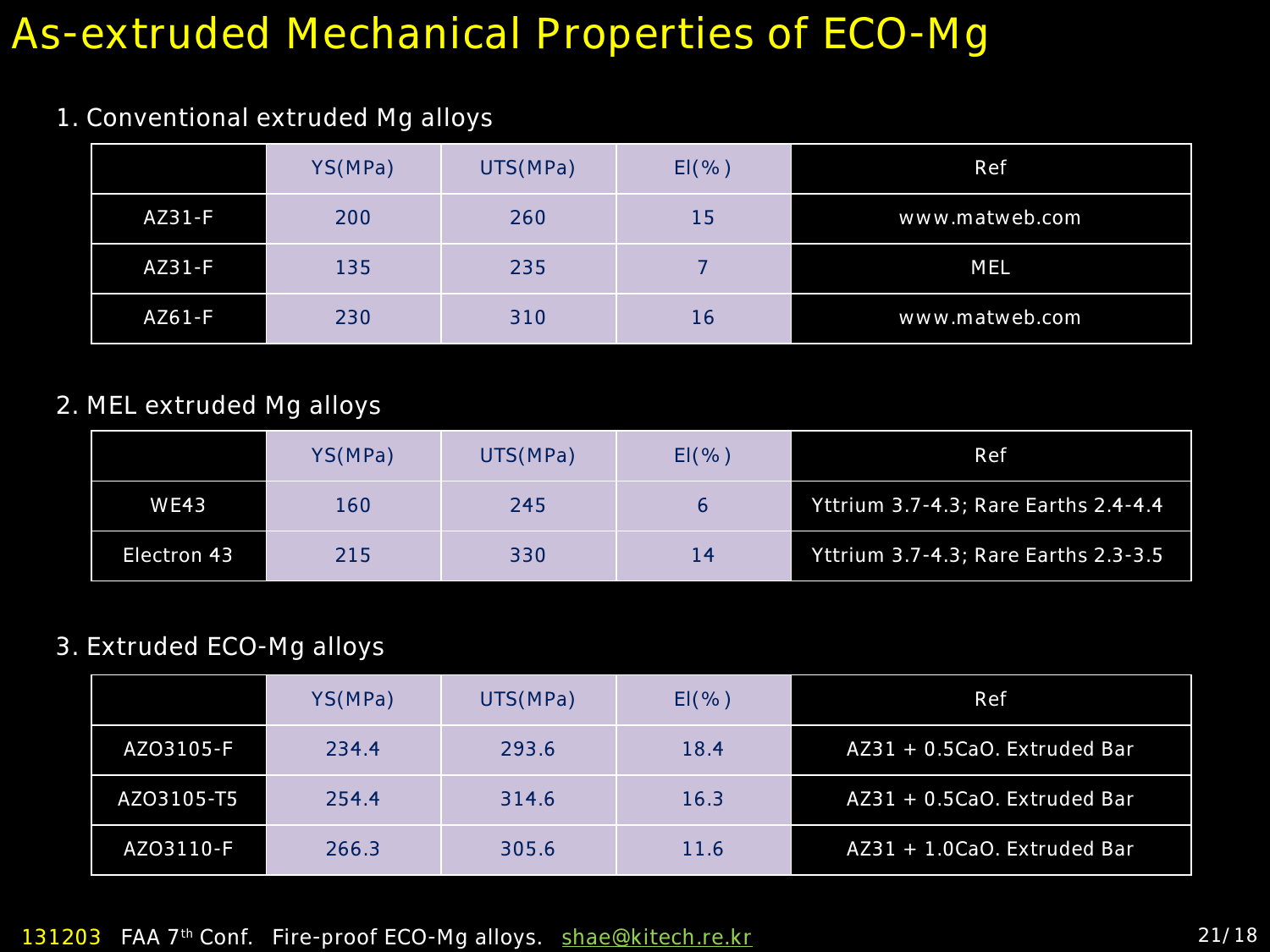

As-extruded Mechanical Properties of ECO-Mg
1. Conventional extruded Mg alloys
|  | YS(MPa) | UTS(MPa) | El(%) | Ref |
| --- | --- | --- | --- | --- |
| AZ31-F | 200 | 260 | 15 | www.matweb.com |
| AZ31-F | 135 | 235 | 7 | MEL |
| AZ61-F | 230 | 310 | 16 | www.matweb.com |
2. MEL extruded Mg alloys
|  | YS(MPa) | UTS(MPa) | El(%) | Ref |
| --- | --- | --- | --- | --- |
| WE43 | 160 | 245 | 6 | Yttrium 3.7-4.3; Rare Earths 2.4-4.4 |
| Electron 43 | 215 | 330 | 14 | Yttrium 3.7-4.3; Rare Earths 2.3-3.5 |
3. Extruded ECO-Mg alloys
|  | YS(MPa) | UTS(MPa) | El(%) | Ref |
| --- | --- | --- | --- | --- |
| AZO3105-F | 234.4 | 293.6 | 18.4 | AZ31 + 0.5CaO. Extruded Bar |
| AZO3105-T5 | 254.4 | 314.6 | 16.3 | AZ31 + 0.5CaO. Extruded Bar |
| AZO3110-F | 266.3 | 305.6 | 11.6 | AZ31 + 1.0CaO. Extruded Bar |